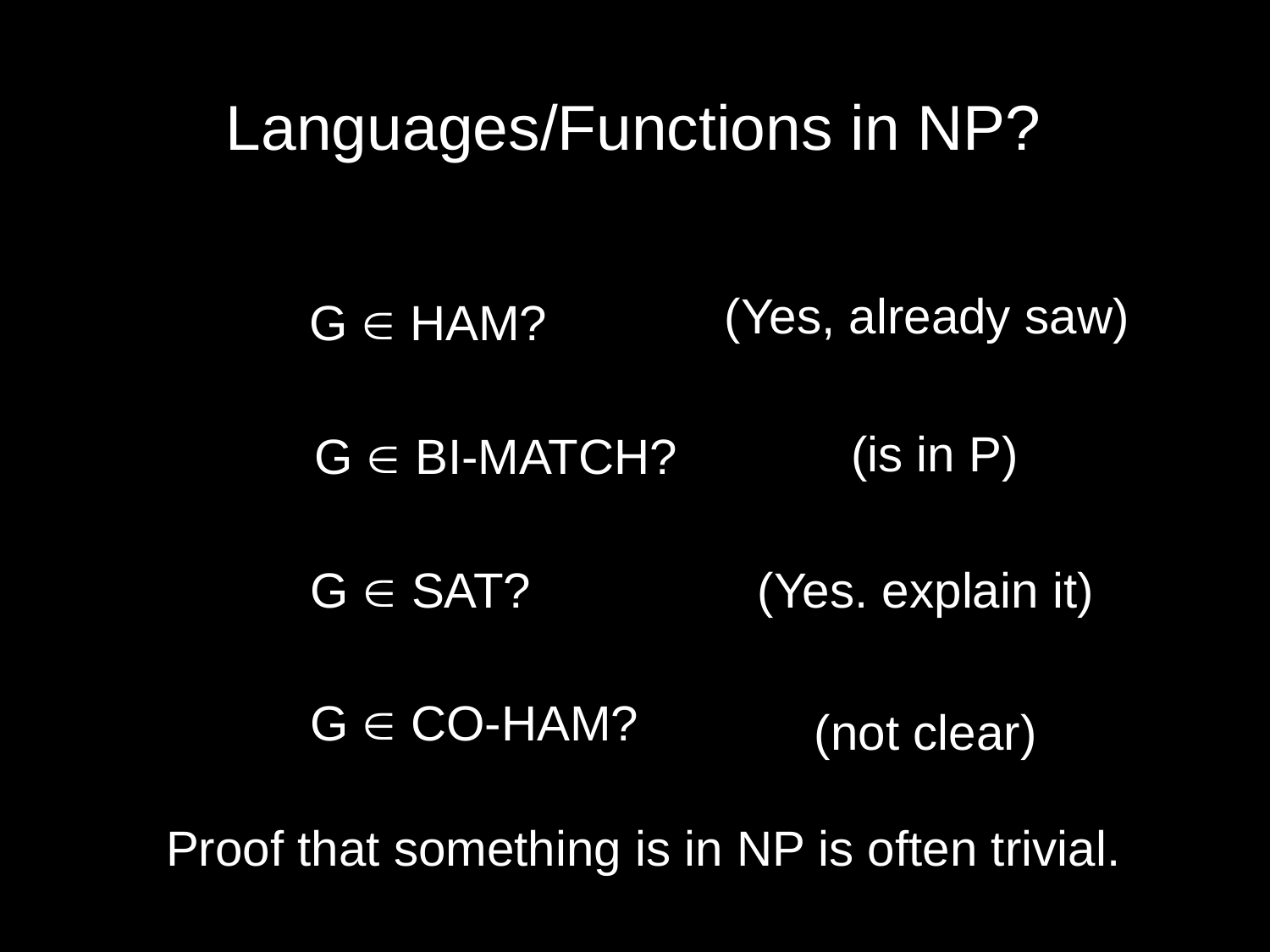

Languages/Functions in NP?
(Yes, already saw)
G ∈ HAM?
(is in P)
G ∈ BI-MATCH?
G ∈ SAT?
(Yes. explain it)
G ∈ CO-HAM?
(not clear)
Proof that something is in NP is often trivial.